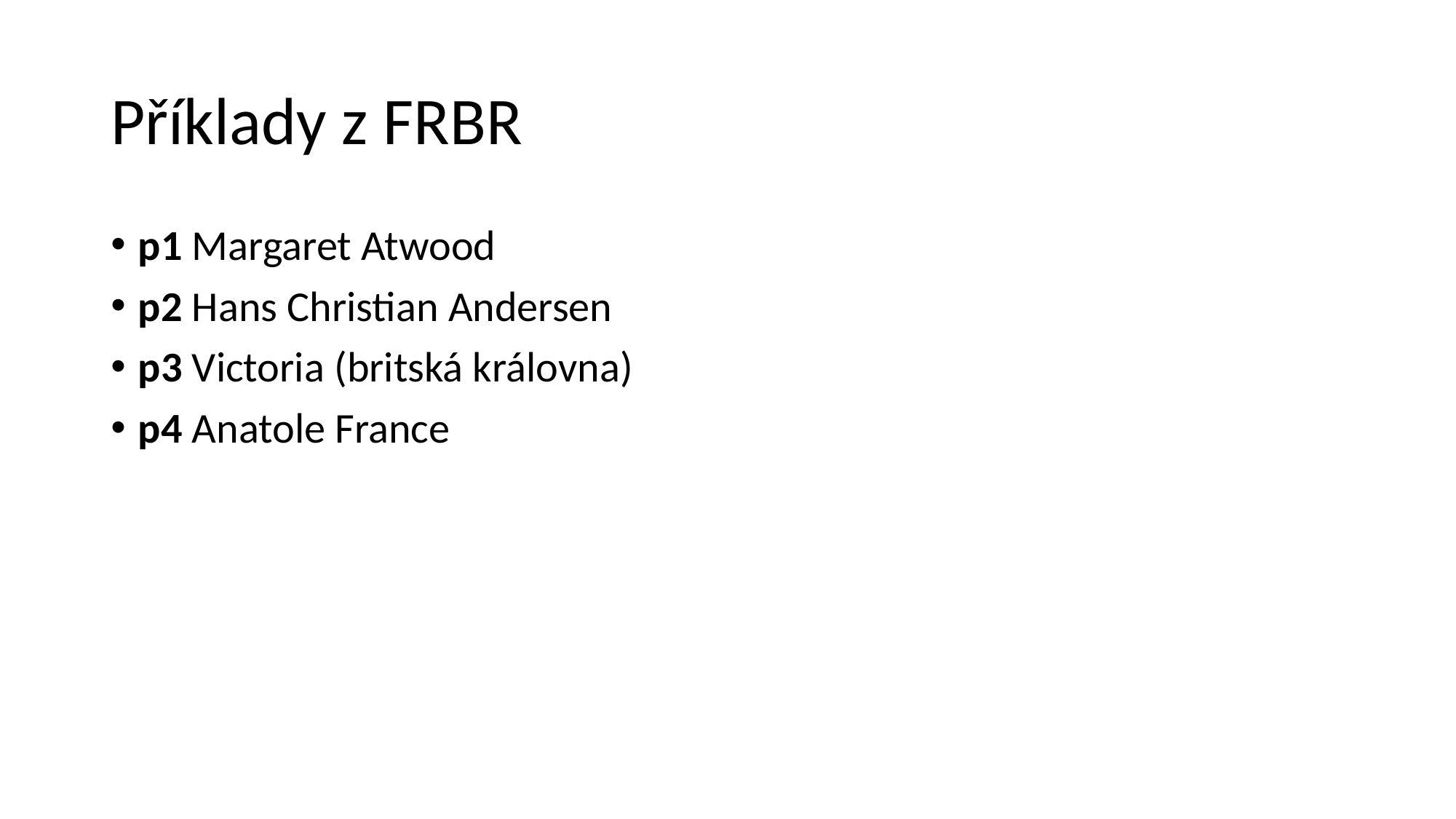

# Příklady z FRBR
p1 Margaret Atwood
p2 Hans Christian Andersen
p3 Victoria (britská královna)
p4 Anatole France